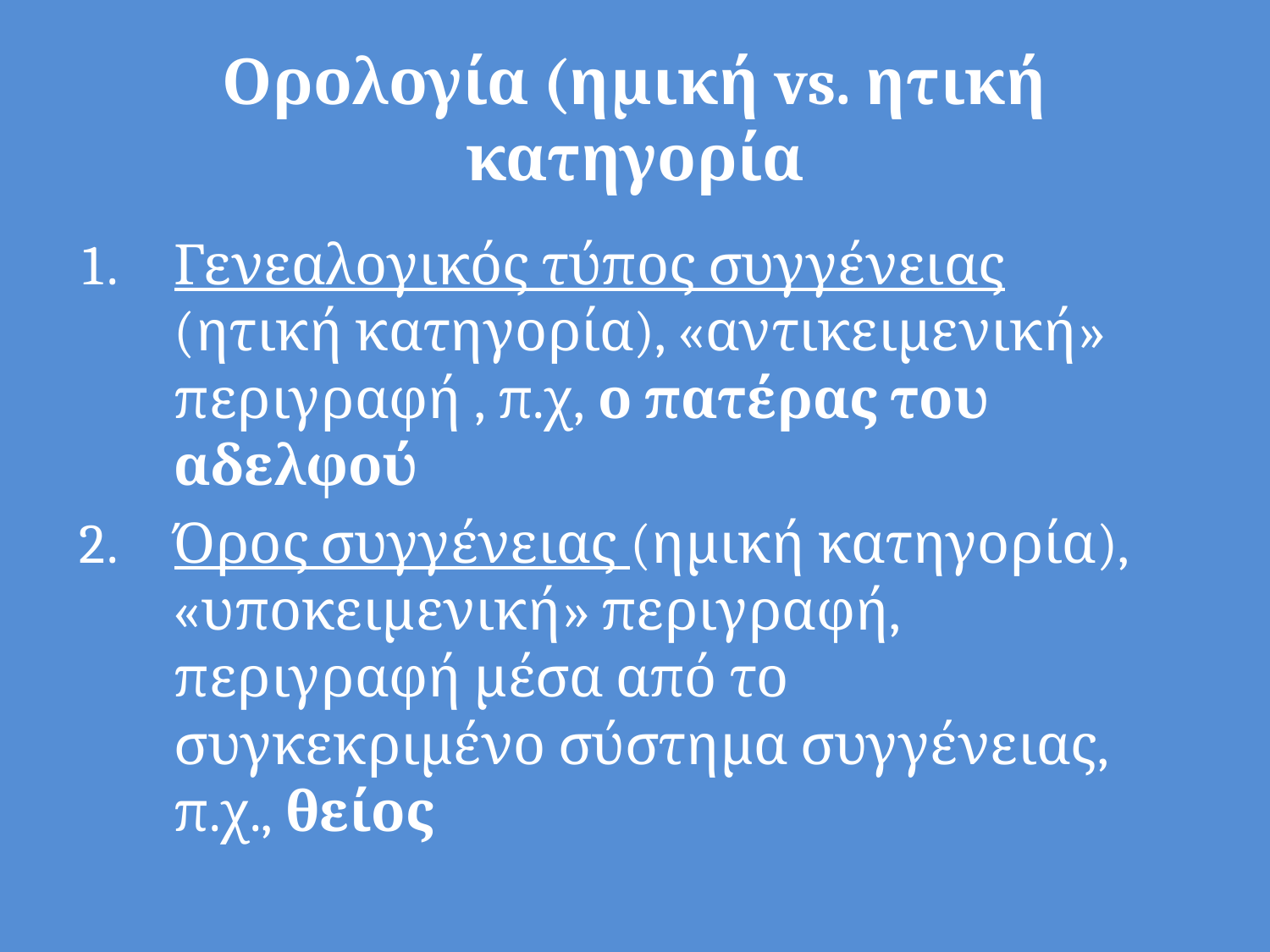

# Ορολογία (ημική vs. ητική κατηγορία
Γενεαλογικός τύπος συγγένειας (ητική κατηγορία), «αντικειμενική» περιγραφή , π.χ, ο πατέρας του αδελφού
Όρος συγγένειας (ημική κατηγορία), «υποκειμενική» περιγραφή, περιγραφή μέσα από το συγκεκριμένο σύστημα συγγένειας, π.χ., θείος